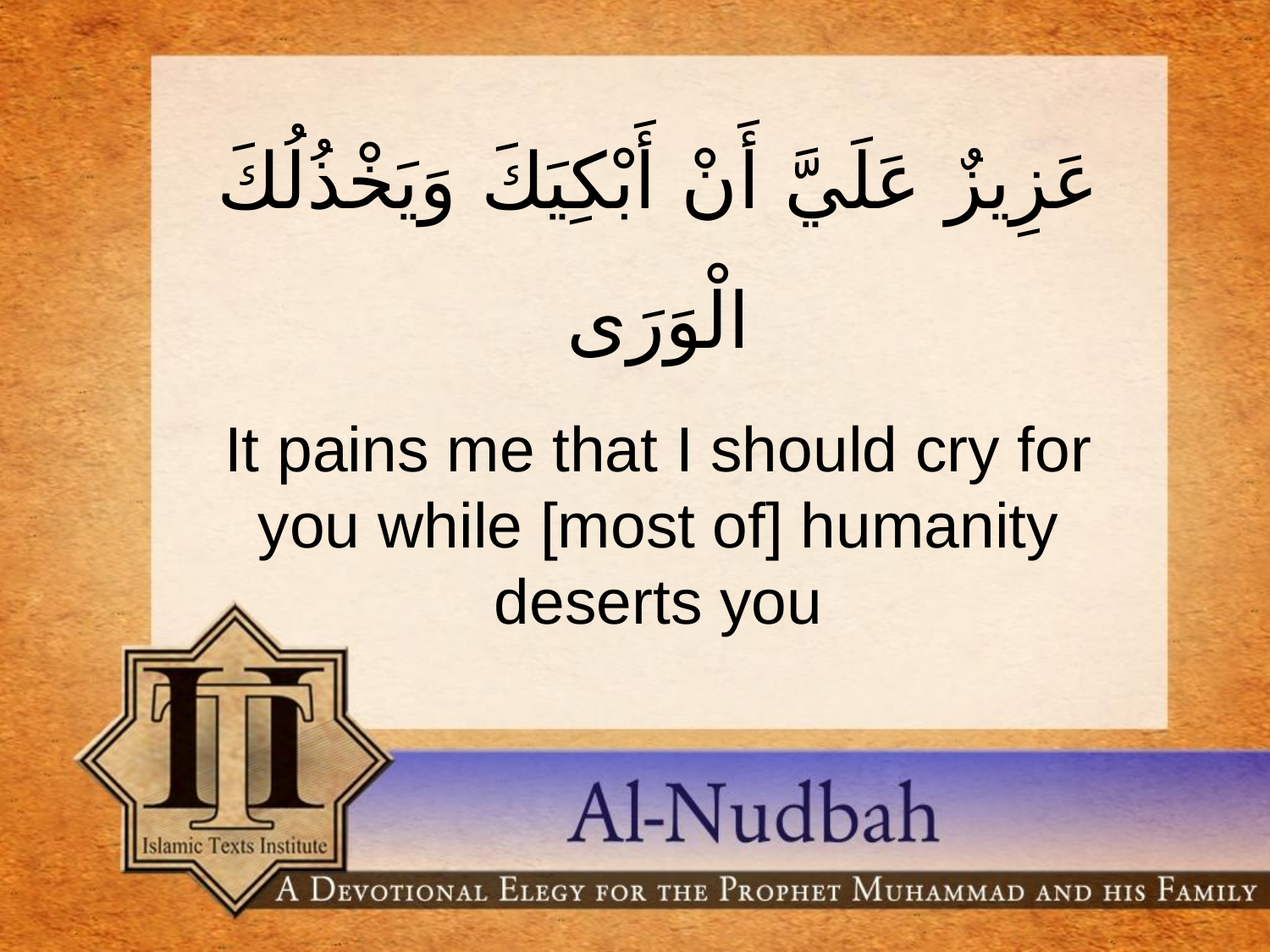

عَزِيزٌ عَلَيَّ أَنْ أَبْكِيَكَ وَيَخْذُلُكَ الْوَرَى
It pains me that I should cry for you while [most of] humanity deserts you